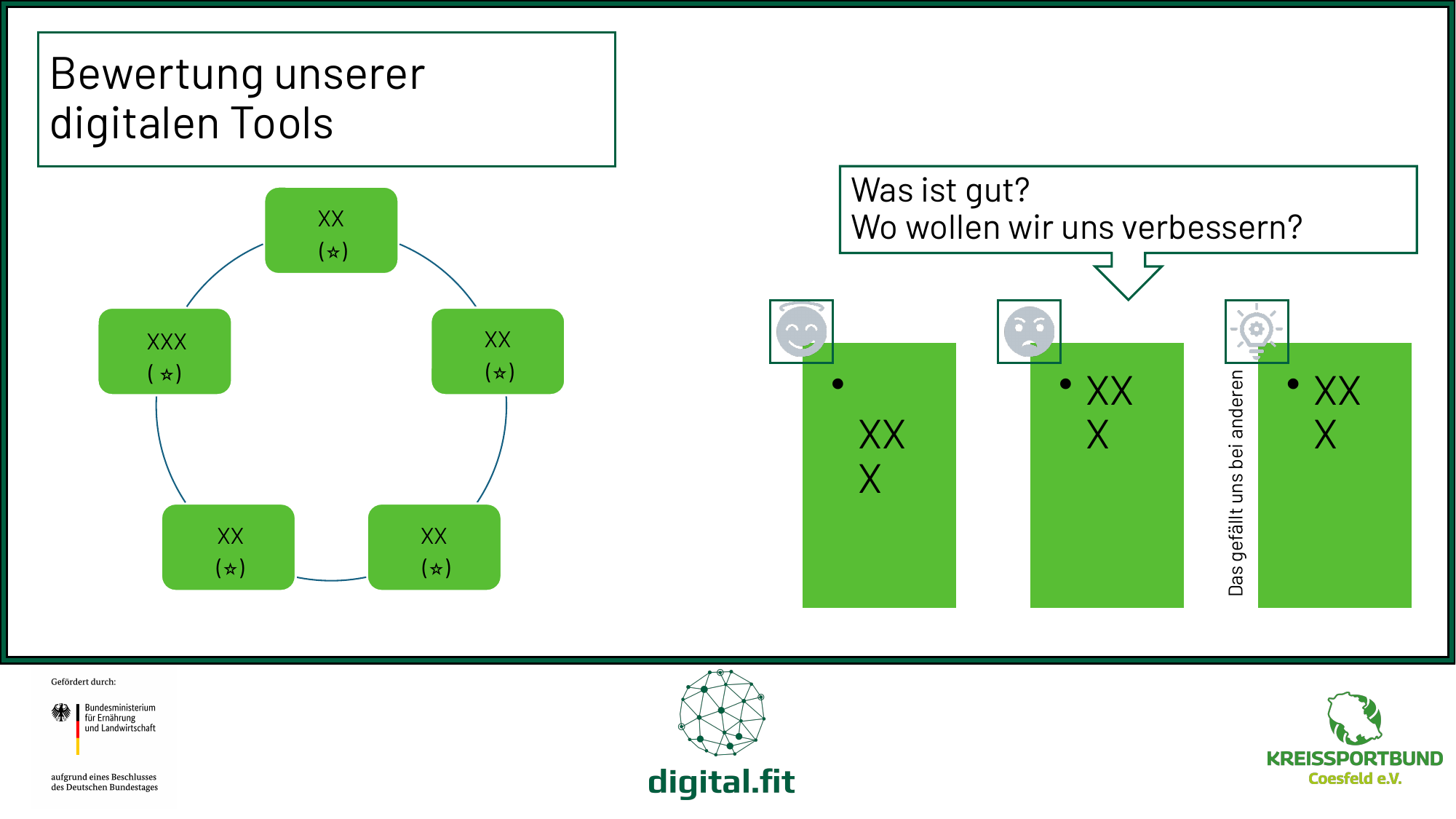

# Bewertung unserer digitalen Tools
Was ist gut?
Wo wollen wir uns verbessern?

XX
(⭐️)

XX
(⭐️)

XX
(⭐️)

XX
(⭐️)

XXX
( ⭐️)

 XXX

XXX
Das gefällt uns bei anderen
XXX